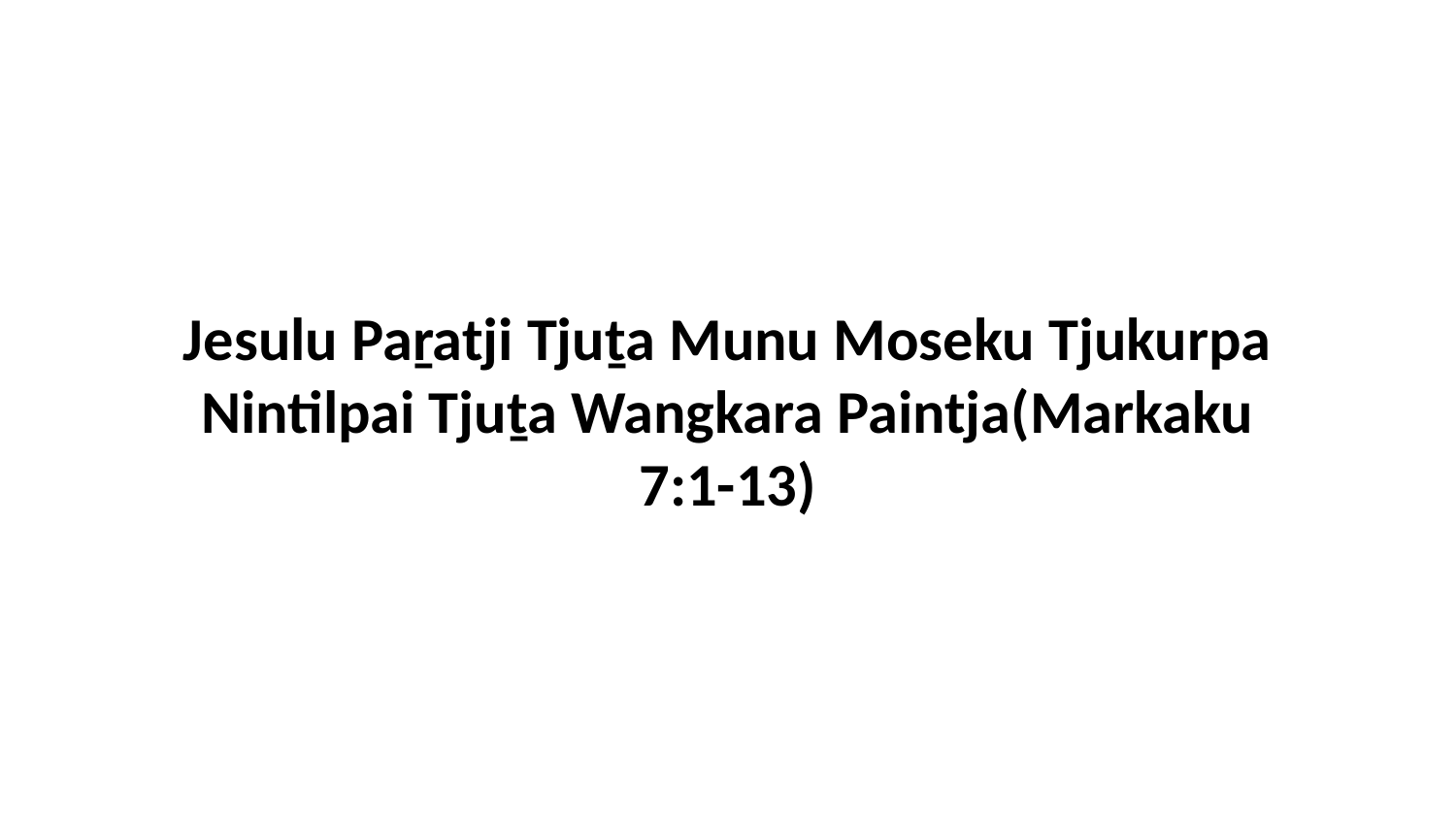

Jesulu Paṟatji Tjuṯa Munu Moseku Tjukurpa Nintilpai Tjuṯa Wangkara Paintja(Markaku 7:1-13)